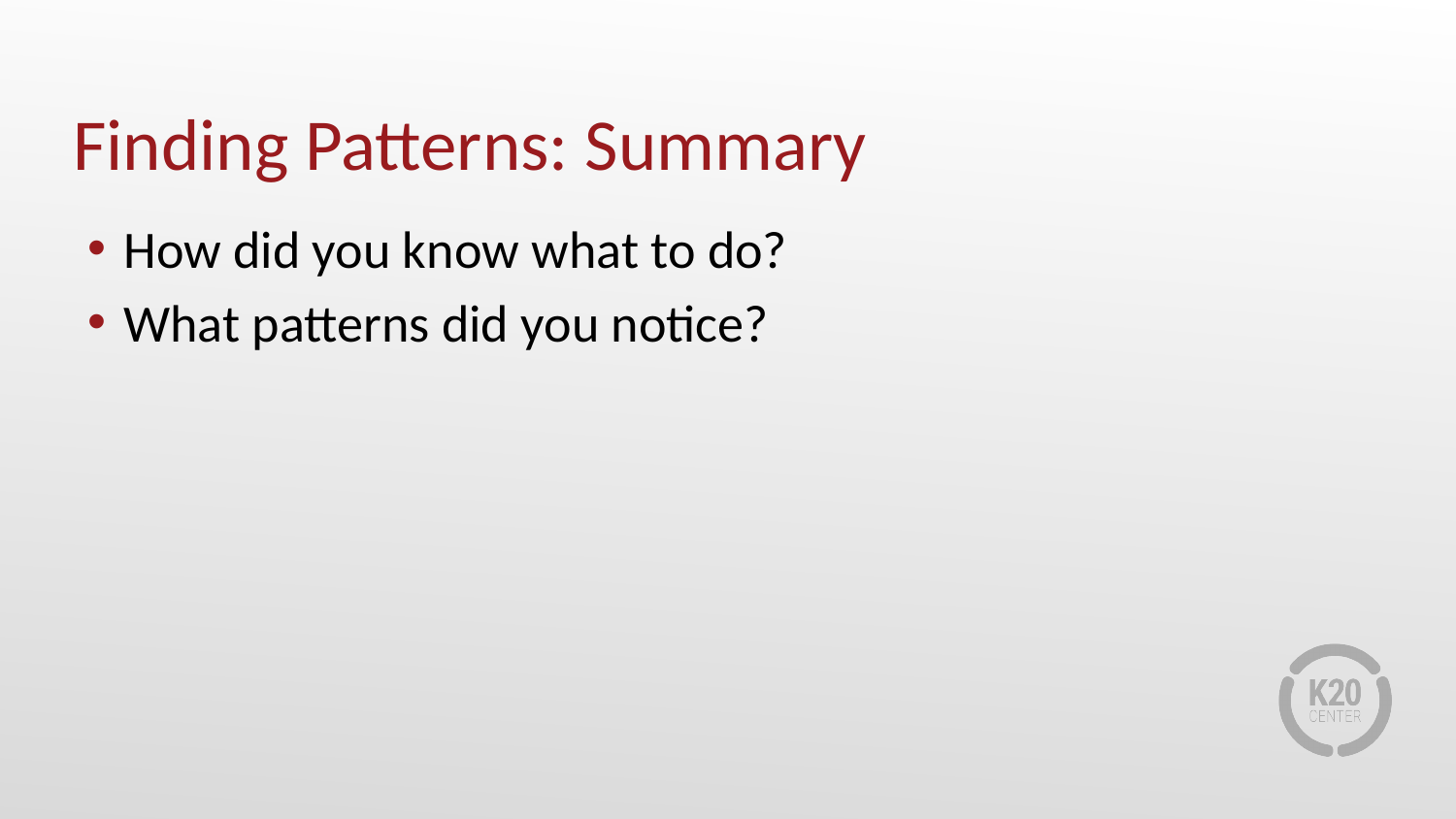

# Finding Patterns: Summary
How did you know what to do?
What patterns did you notice?